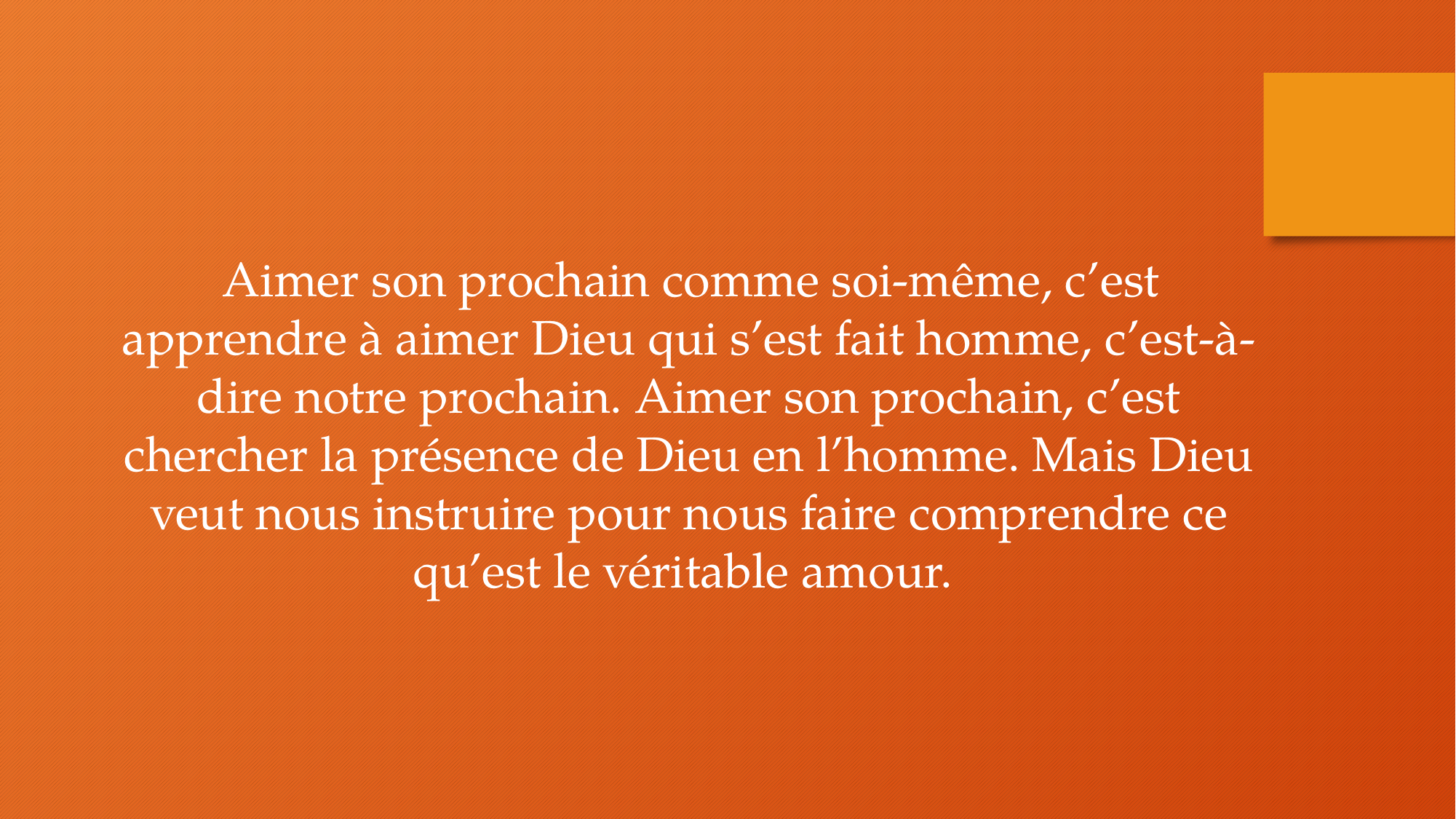

Aimer son prochain comme soi-même, c’est apprendre à aimer Dieu qui s’est fait homme, c’est-à-dire notre prochain. Aimer son prochain, c’est chercher la présence de Dieu en l’homme. Mais Dieu veut nous instruire pour nous faire comprendre ce qu’est le véritable amour.